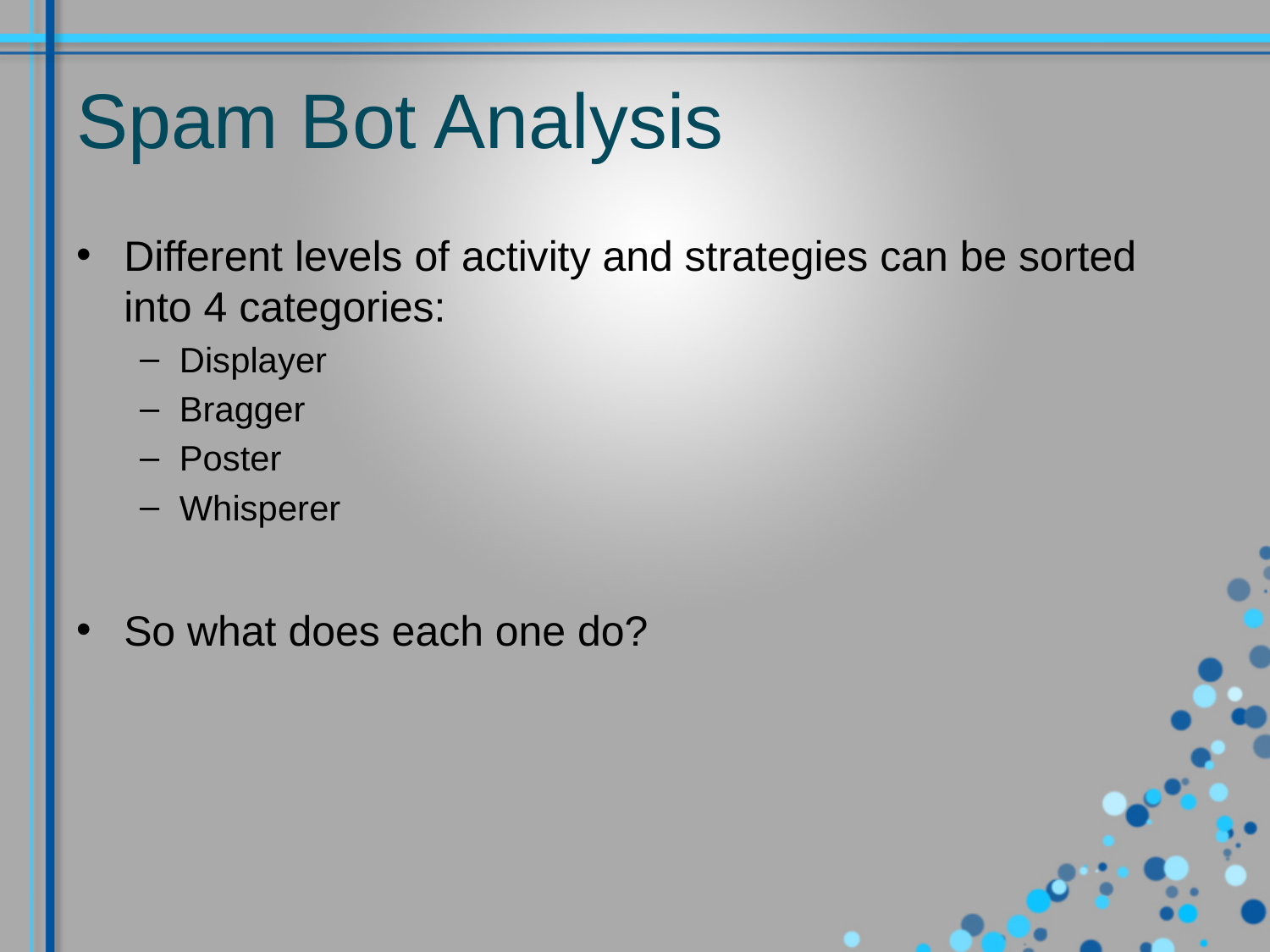

# Spam Bot Analysis
Different levels of activity and strategies can be sorted into 4 categories:
Displayer
Bragger
Poster
Whisperer

So what does each one do?